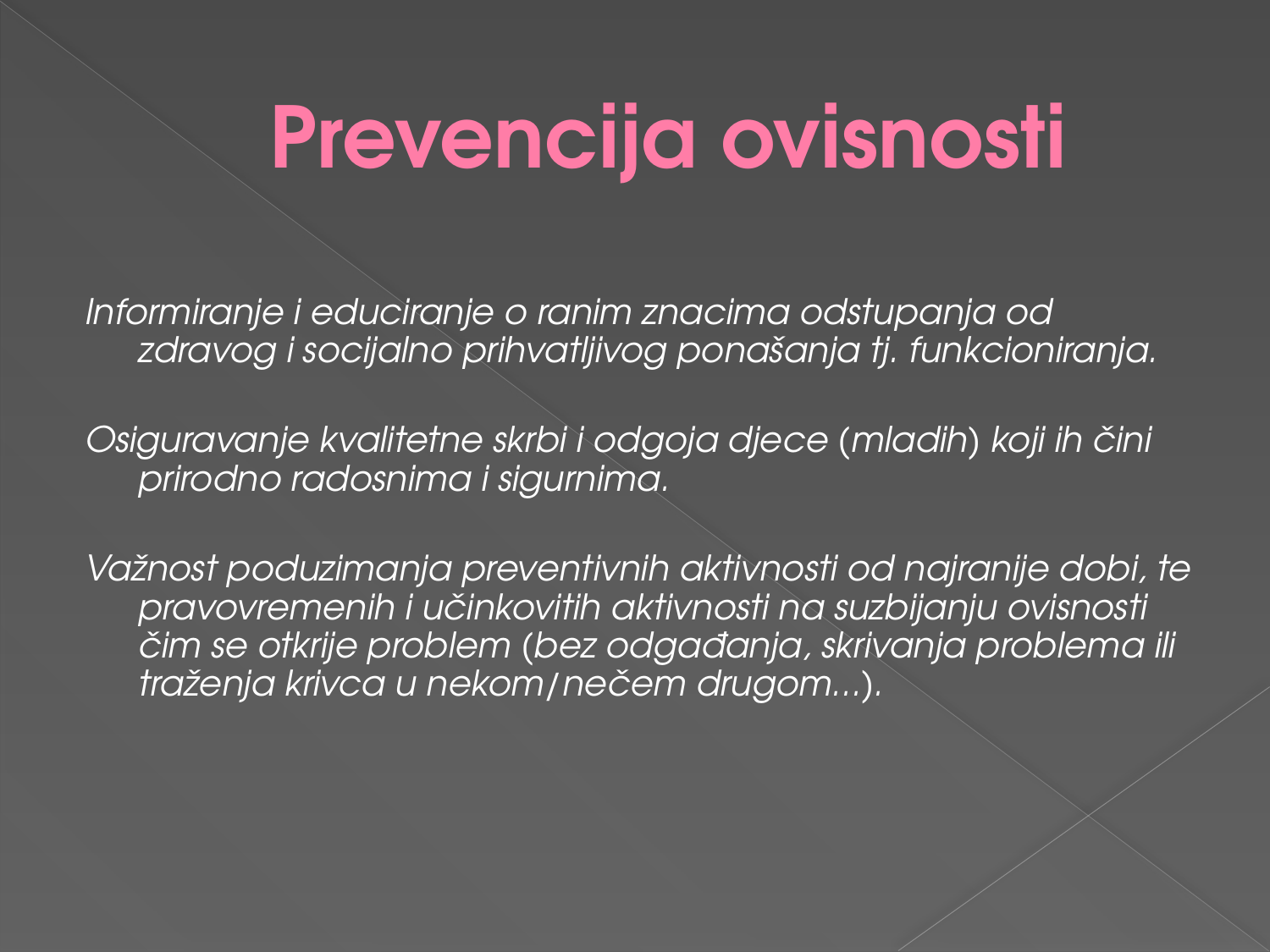

# Prevencija ovisnosti
Informiranje i educiranje o ranim znacima odstupanja od zdravog i socijalno prihvatljivog ponašanja tj. funkcioniranja.

Osiguravanje kvalitetne skrbi i odgoja djece (mladih) koji ih čini prirodno radosnima i sigurnima.

Važnost poduzimanja preventivnih aktivnosti od najranije dobi, te pravovremenih i učinkovitih aktivnosti na suzbijanju ovisnosti čim se otkrije problem (bez odgađanja, skrivanja problema ili traženja krivca u nekom/nečem drugom...).